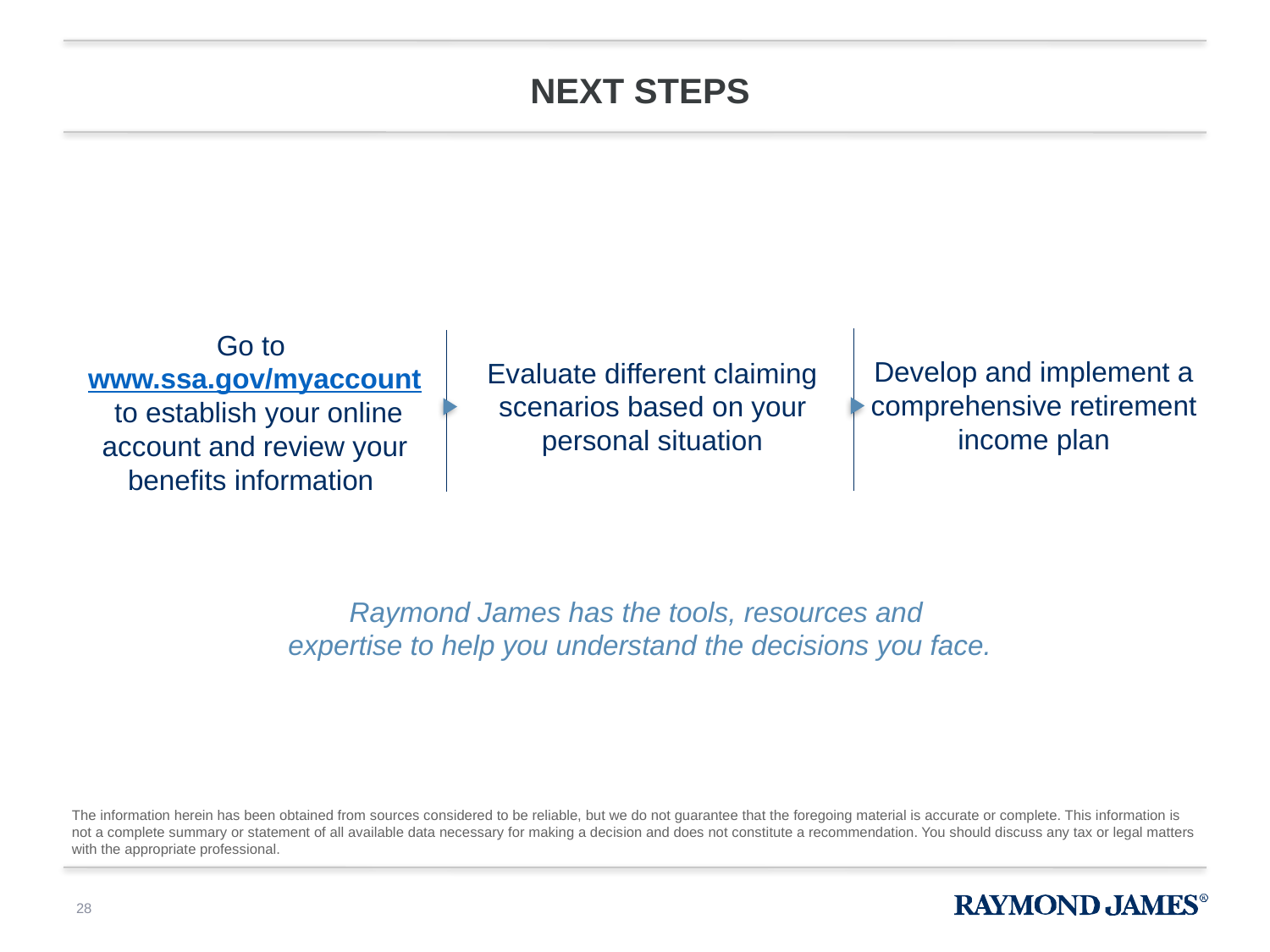

# Next steps
Go to www.ssa.gov/myaccount
 to establish your online account and review your benefits information
Develop and implement a comprehensive retirement income plan
Evaluate different claiming scenarios based on your personal situation

Raymond James has the tools, resources and
expertise to help you understand the decisions you face.
The information herein has been obtained from sources considered to be reliable, but we do not guarantee that the foregoing material is accurate or complete. This information is not a complete summary or statement of all available data necessary for making a decision and does not constitute a recommendation. You should discuss any tax or legal matters with the appropriate professional.
28